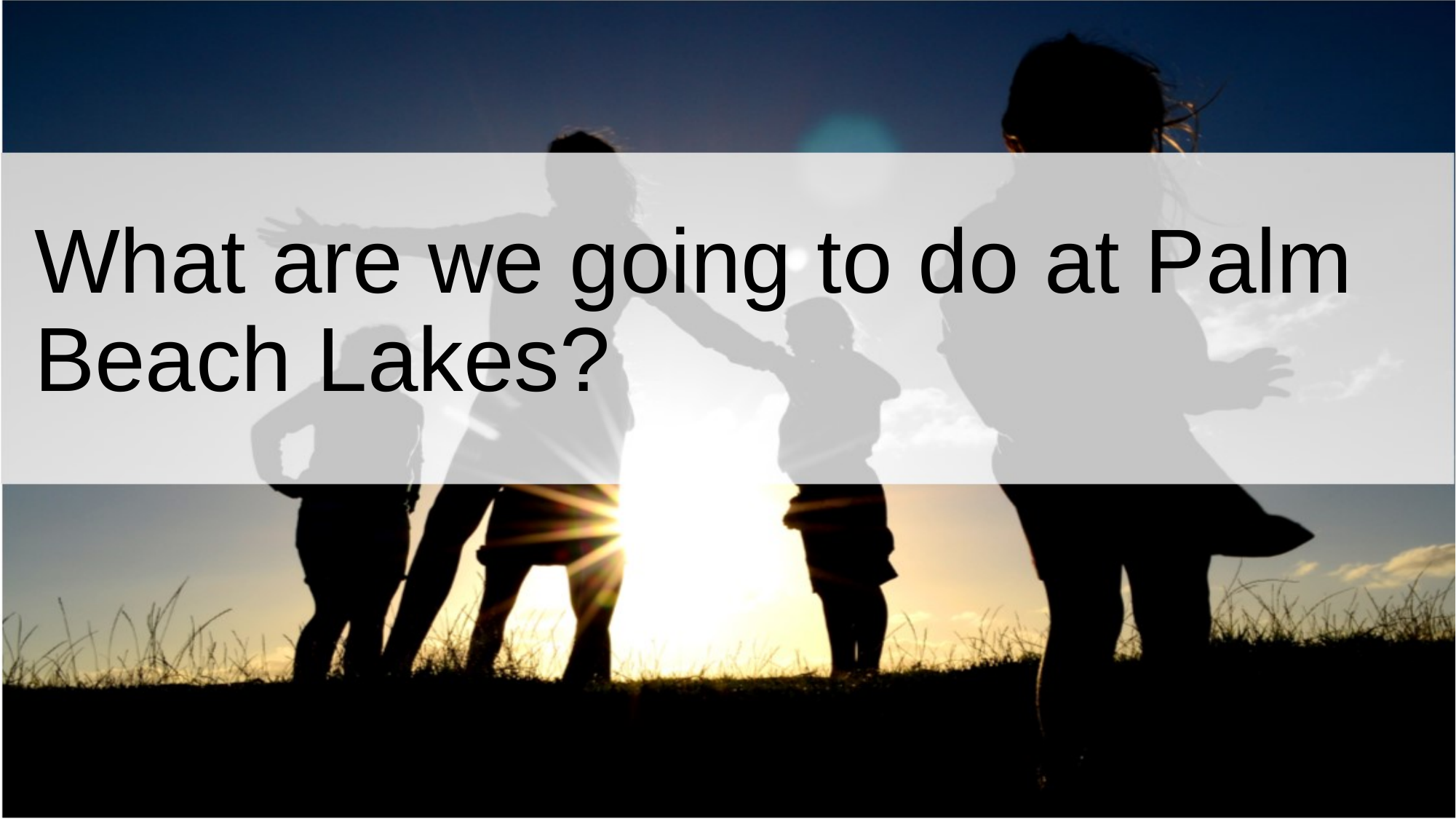

# What are we going to do at Palm Beach Lakes?